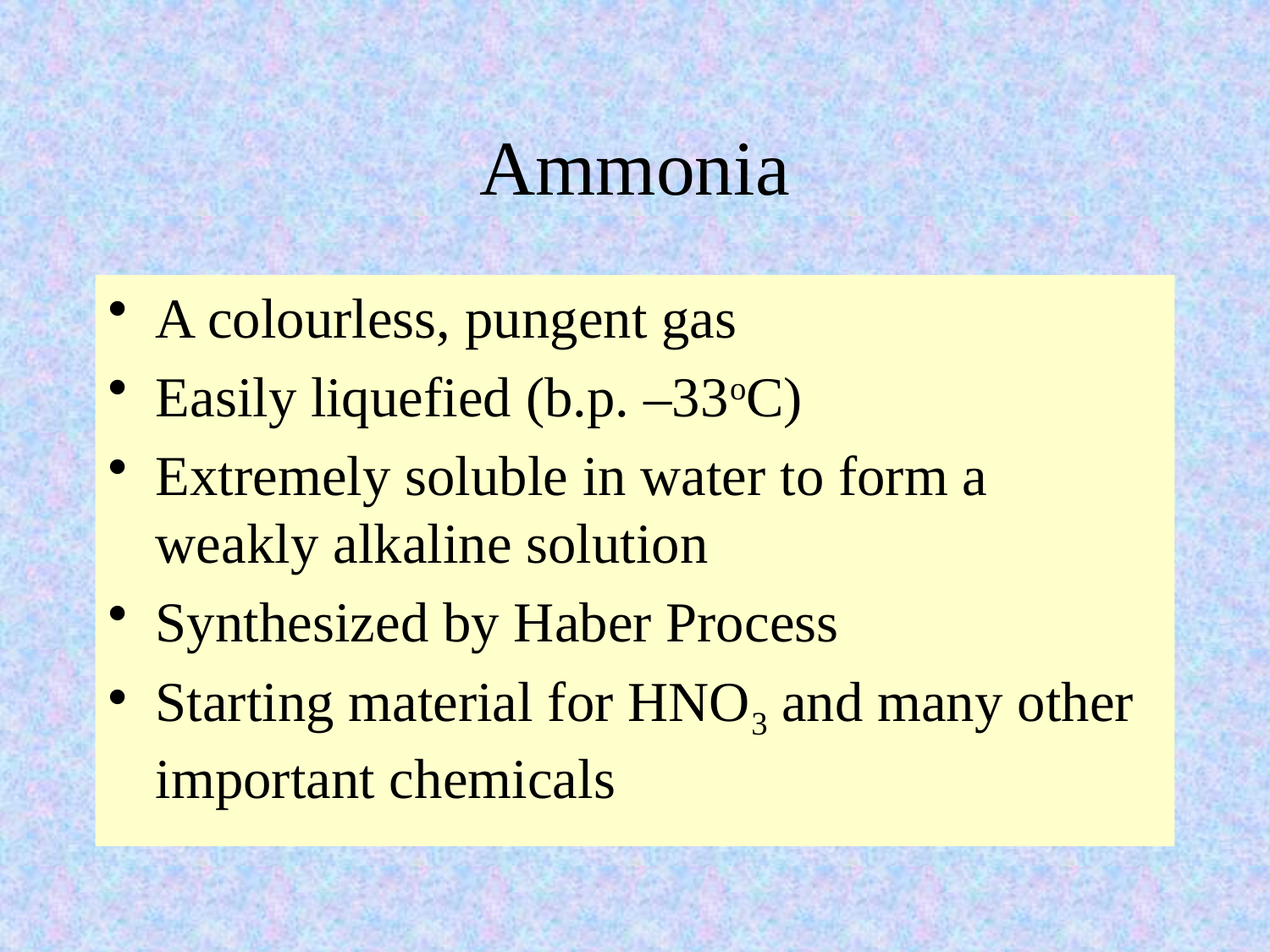

# Ammonia
A colourless, pungent gas
Easily liquefied (b.p. –33oC)
Extremely soluble in water to form a weakly alkaline solution
Synthesized by Haber Process
Starting material for HNO3 and many other important chemicals